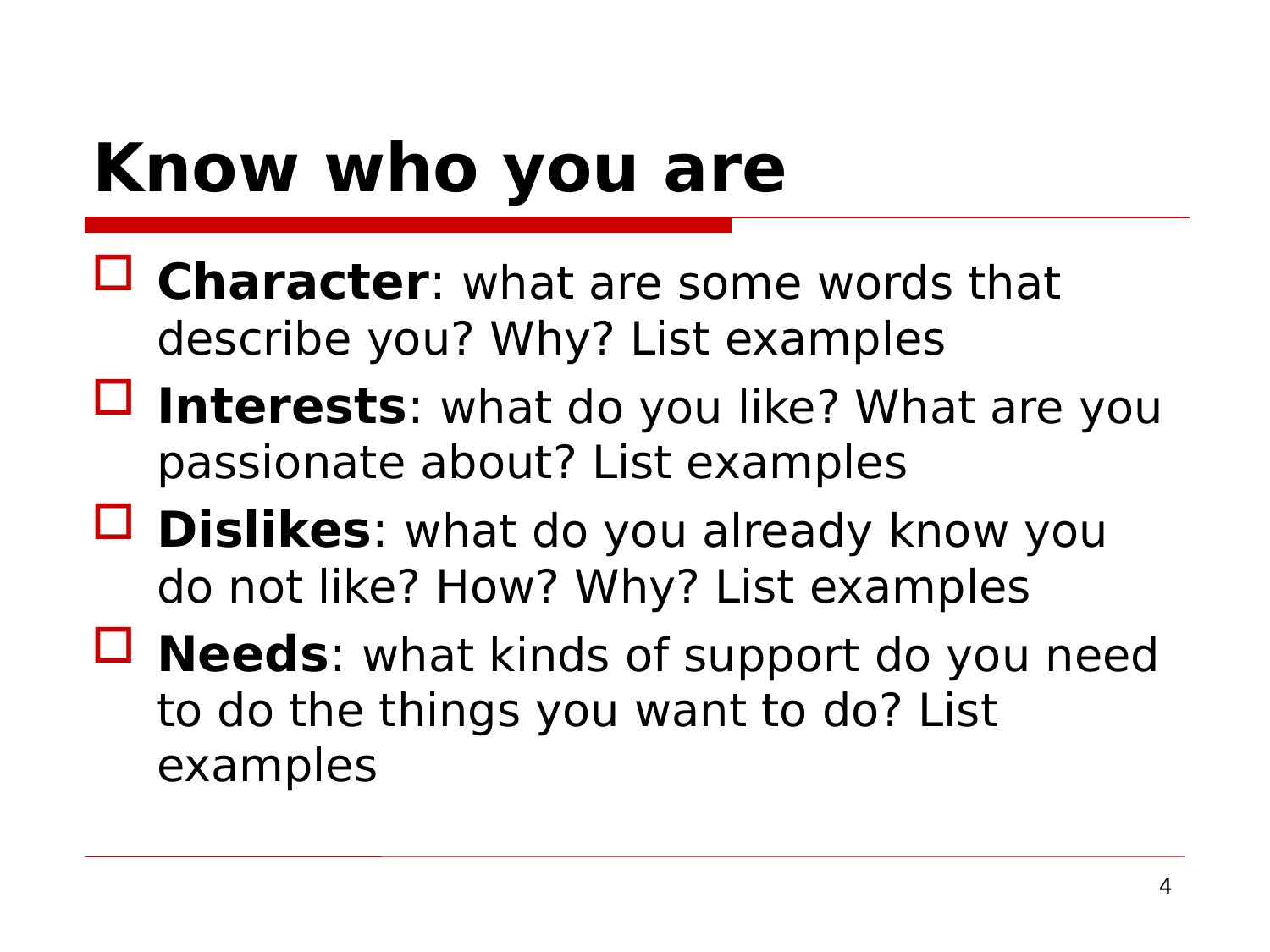

# Know who you are
Character: what are some words that describe you? Why? List examples
Interests: what do you like? What are you passionate about? List examples
Dislikes: what do you already know you do not like? How? Why? List examples
Needs: what kinds of support do you need to do the things you want to do? List examples

4